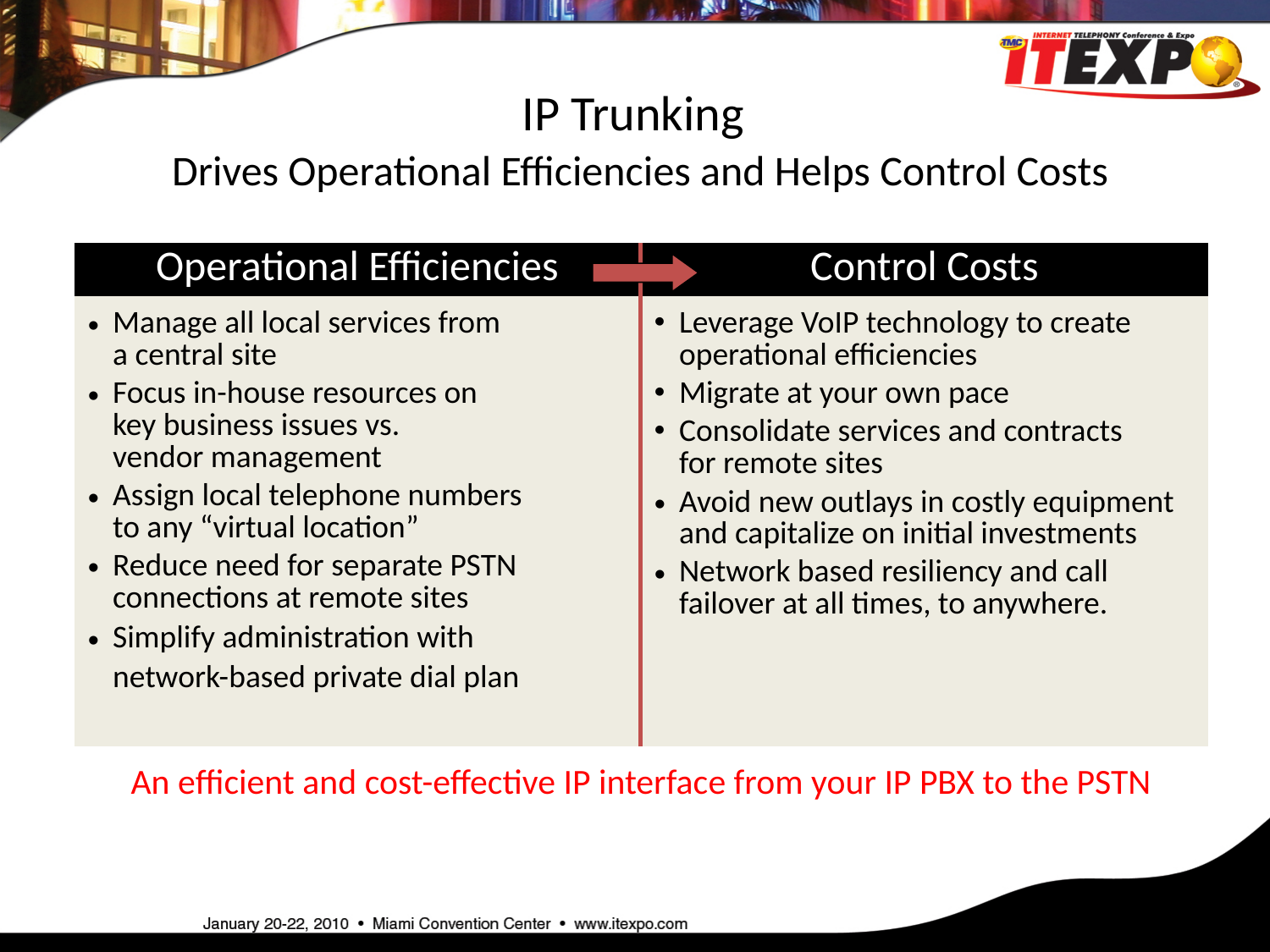

IP Trunking
Drives Operational Efficiencies and Helps Control Costs
| Operational Efficiencies | Control Costs |
| --- | --- |
| Manage all local services from a central site Focus in-house resources on key business issues vs. vendor management Assign local telephone numbers to any “virtual location” Reduce need for separate PSTN connections at remote sites Simplify administration with network-based private dial plan | Leverage VoIP technology to create operational efficiencies Migrate at your own pace Consolidate services and contracts for remote sites Avoid new outlays in costly equipment and capitalize on initial investments Network based resiliency and call failover at all times, to anywhere. |
| An efficient and cost-effective IP interface from your IP PBX to the PSTN |  |